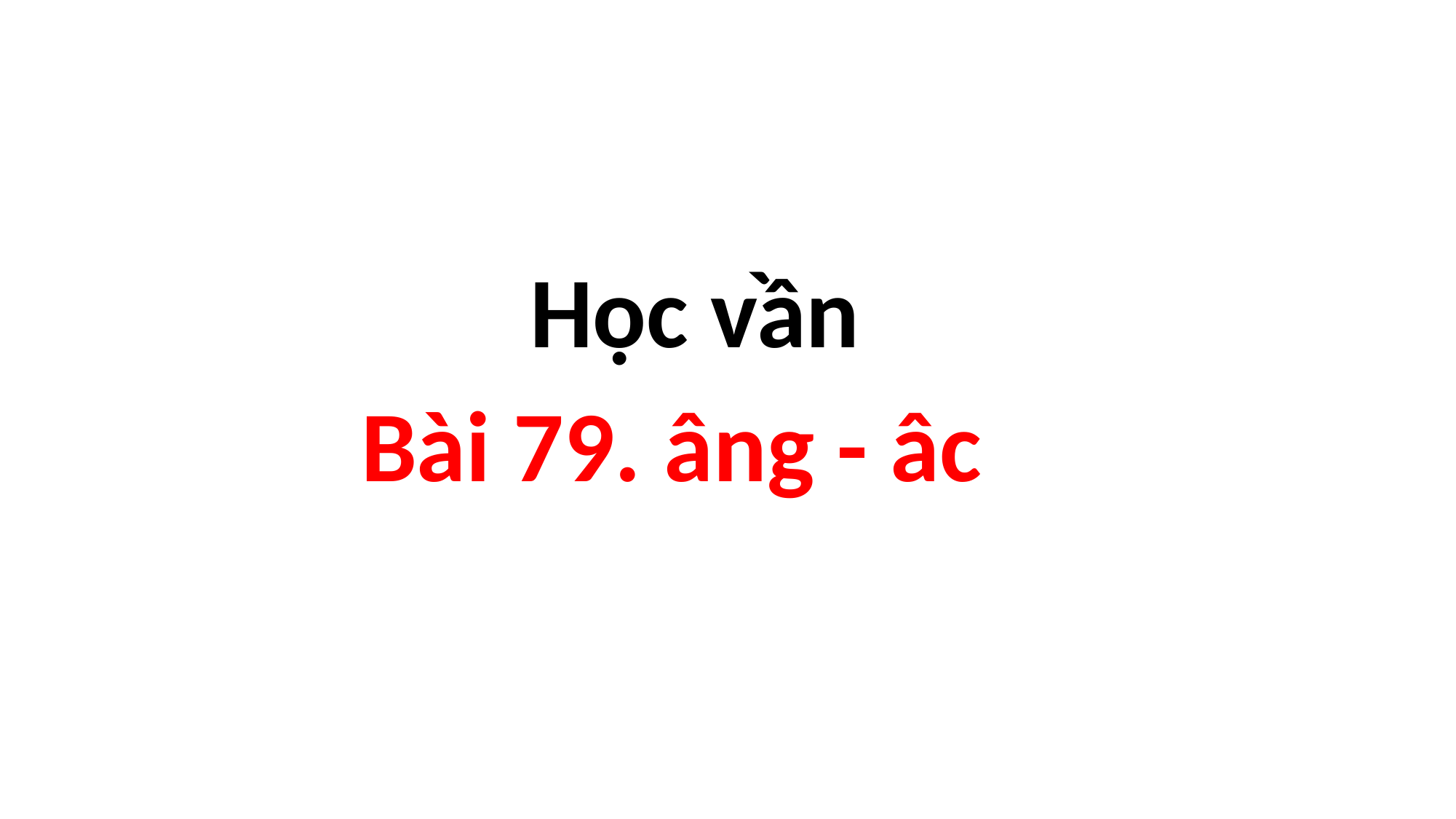

Học vần
Bài 79. âng - âc